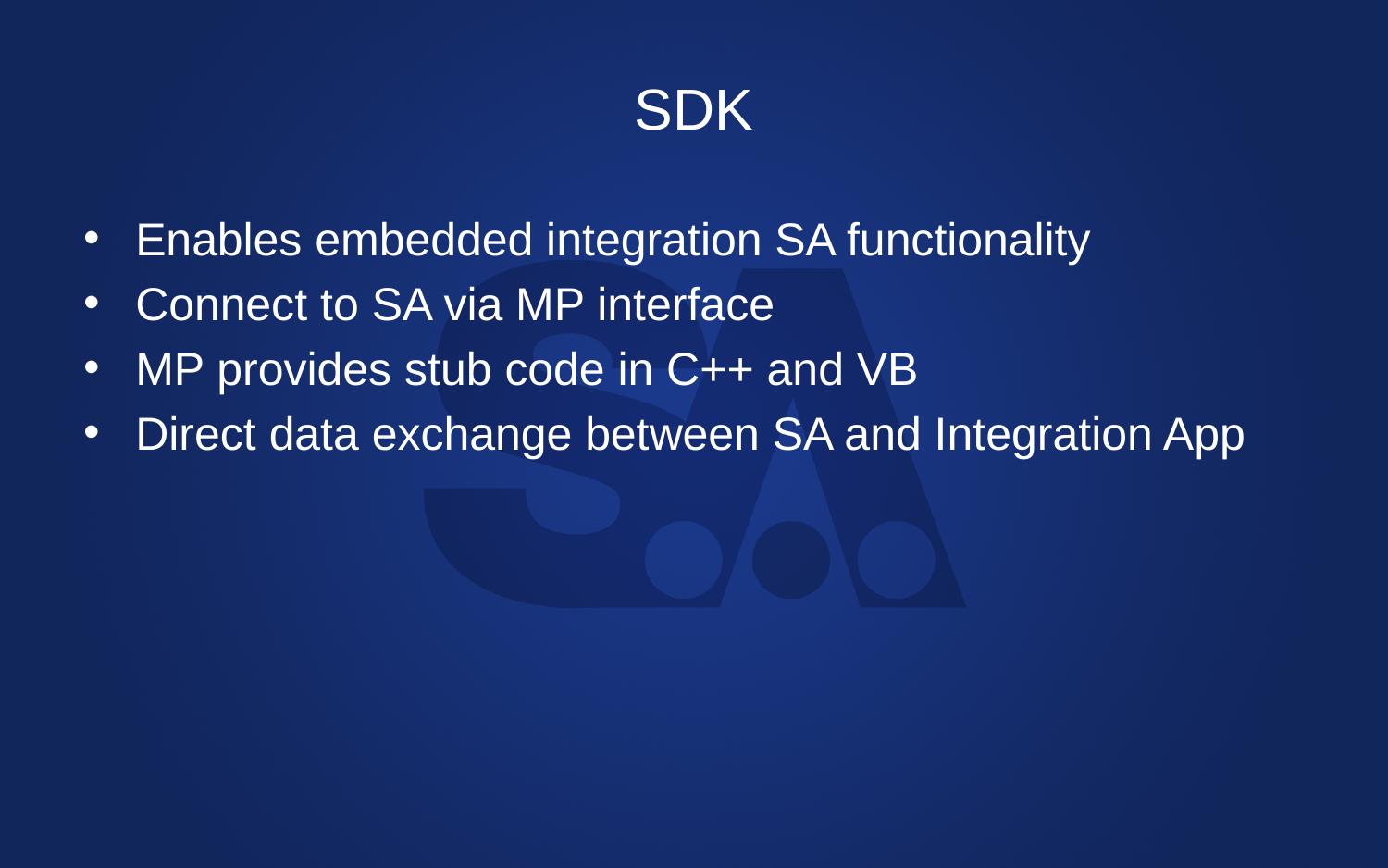

# SDK
Enables embedded integration SA functionality
Connect to SA via MP interface
MP provides stub code in C++ and VB
Direct data exchange between SA and Integration App